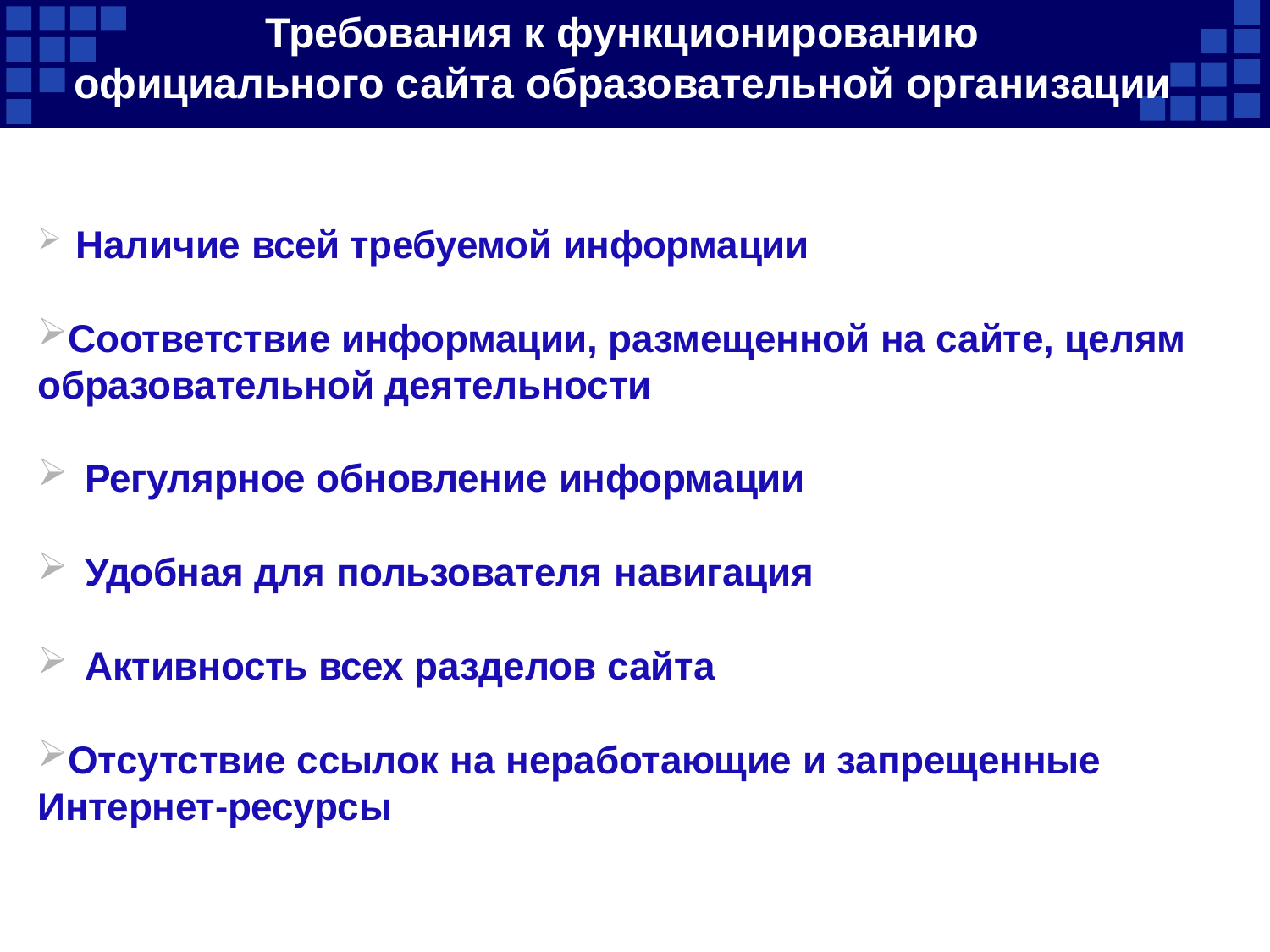

# Требования к функционированию
официального сайта образовательной организации
Наличие всей требуемой информации

Соответствие информации, размещенной на сайте, целям  образовательной деятельности

Регулярное обновление информации

Удобная для пользователя навигация

Активность всех разделов сайта

Отсутствие ссылок на неработающие и запрещенные  Интернет-ресурсы
Некоммерческое партнерство «Электронный арбитраж»
www.shkollegi.org
www.education.shkollegi.info